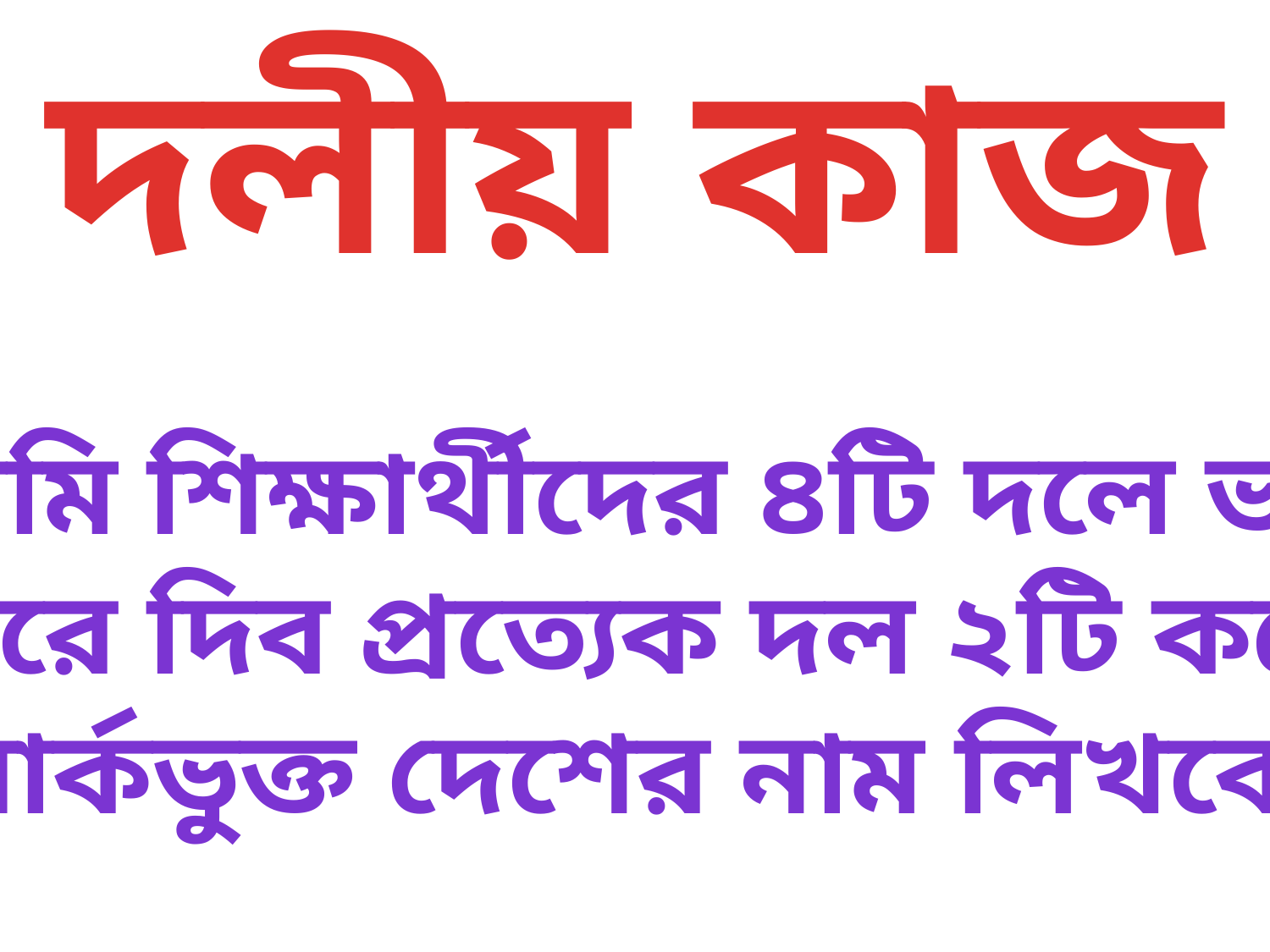

দলীয় কাজ
আমি শিক্ষার্থীদের ৪টি দলে ভাগ
করে দিব প্রত্যেক দল ২টি করে
সার্কভুক্ত দেশের নাম লিখবে।